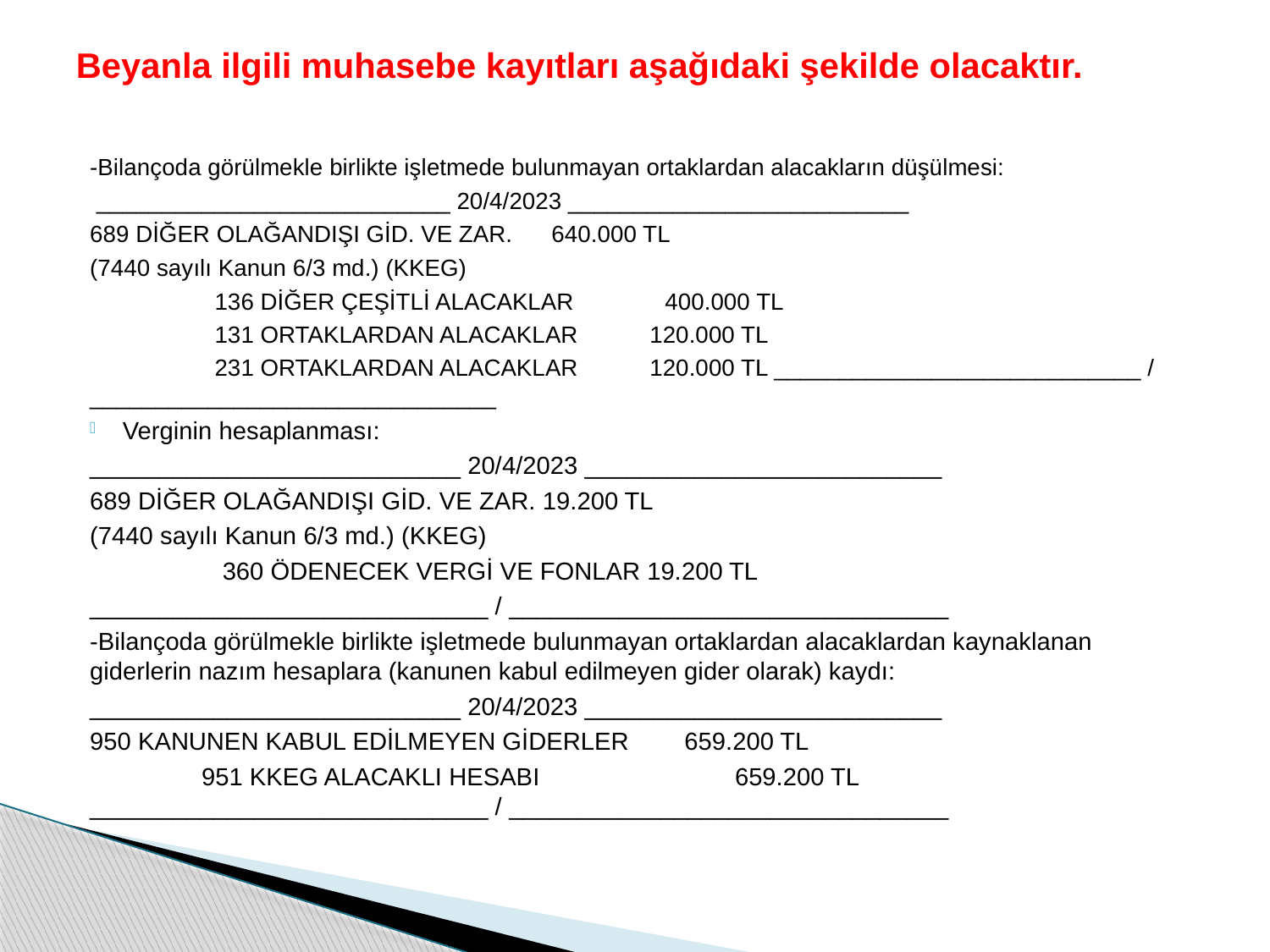

# Beyanla ilgili muhasebe kayıtları aşağıdaki şekilde olacaktır.
-Bilançoda görülmekle birlikte işletmede bulunmayan ortaklardan alacakların düşülmesi:
 ___________________________ 20/4/2023 __________________________
689 DİĞER OLAĞANDIŞI GİD. VE ZAR.      640.000 TL
(7440 sayılı Kanun 6/3 md.) (KKEG)
                   136 DİĞER ÇEŞİTLİ ALACAKLAR              400.000 TL
                   131 ORTAKLARDAN ALACAKLAR           120.000 TL
                   231 ORTAKLARDAN ALACAKLAR           120.000 TL ____________________________ / _______________________________
Verginin hesaplanması:
___________________________ 20/4/2023 __________________________
689 DİĞER OLAĞANDIŞI GİD. VE ZAR. 19.200 TL
(7440 sayılı Kanun 6/3 md.) (KKEG)
                   360 ÖDENECEK VERGİ VE FONLAR 19.200 TL
_____________________________ / ________________________________
-Bilançoda görülmekle birlikte işletmede bulunmayan ortaklardan alacaklardan kaynaklanan giderlerin nazım hesaplara (kanunen kabul edilmeyen gider olarak) kaydı:
___________________________ 20/4/2023 __________________________
950 KANUNEN KABUL EDİLMEYEN GİDERLER        659.200 TL
                951 KKEG ALACAKLI HESABI                            659.200 TL _____________________________ / ________________________________